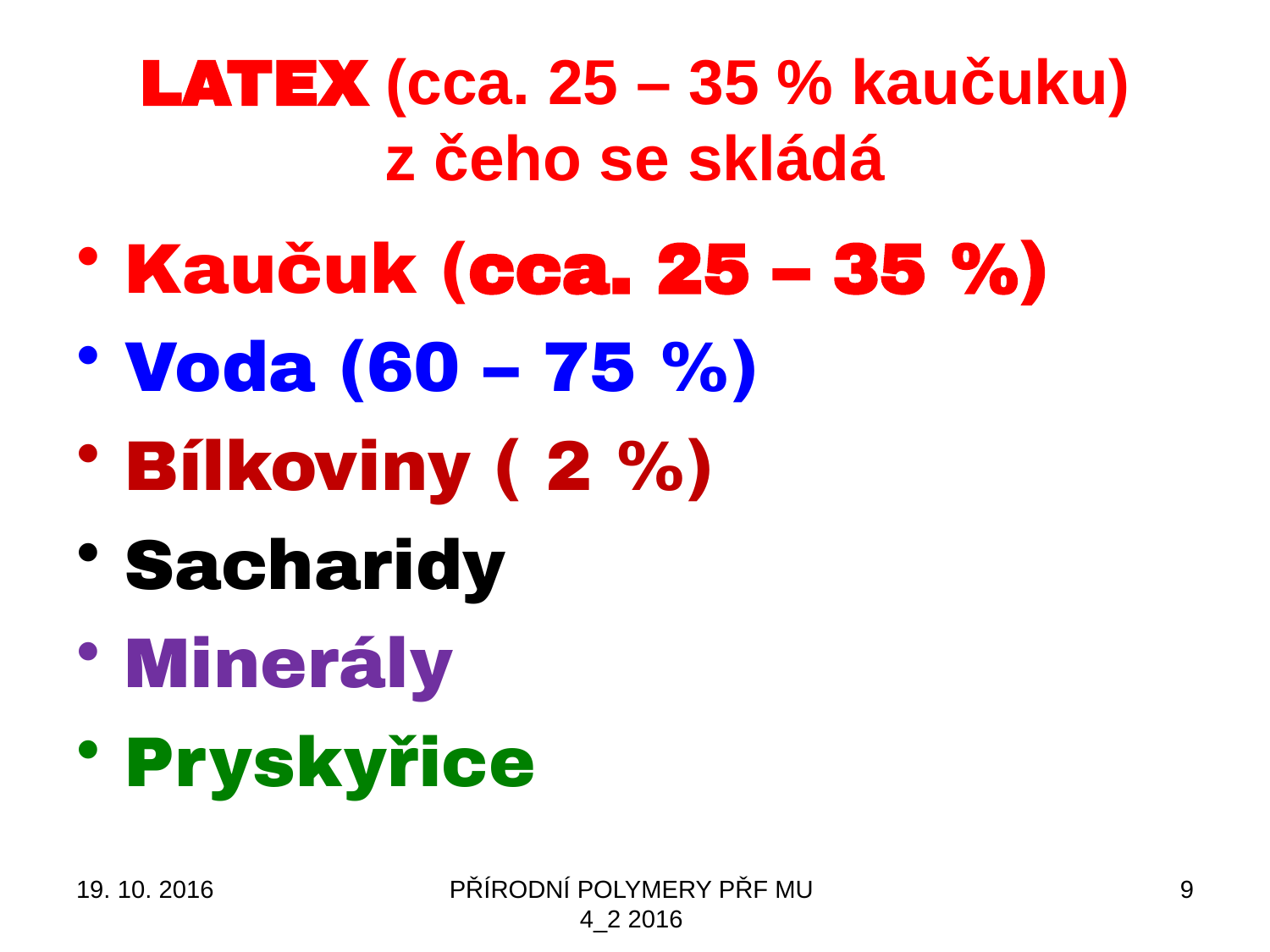

# Latex (cca. 25 – 35 % kaučuku) z čeho se skládá

Kaučuk (cca. 25 – 35 %)
Voda (60 – 75 %)
Bílkoviny ( 2 %)
Sacharidy
Minerály
Pryskyřice
19. 10. 2016
PŘÍRODNÍ POLYMERY PŘF MU  4_2 2016
9